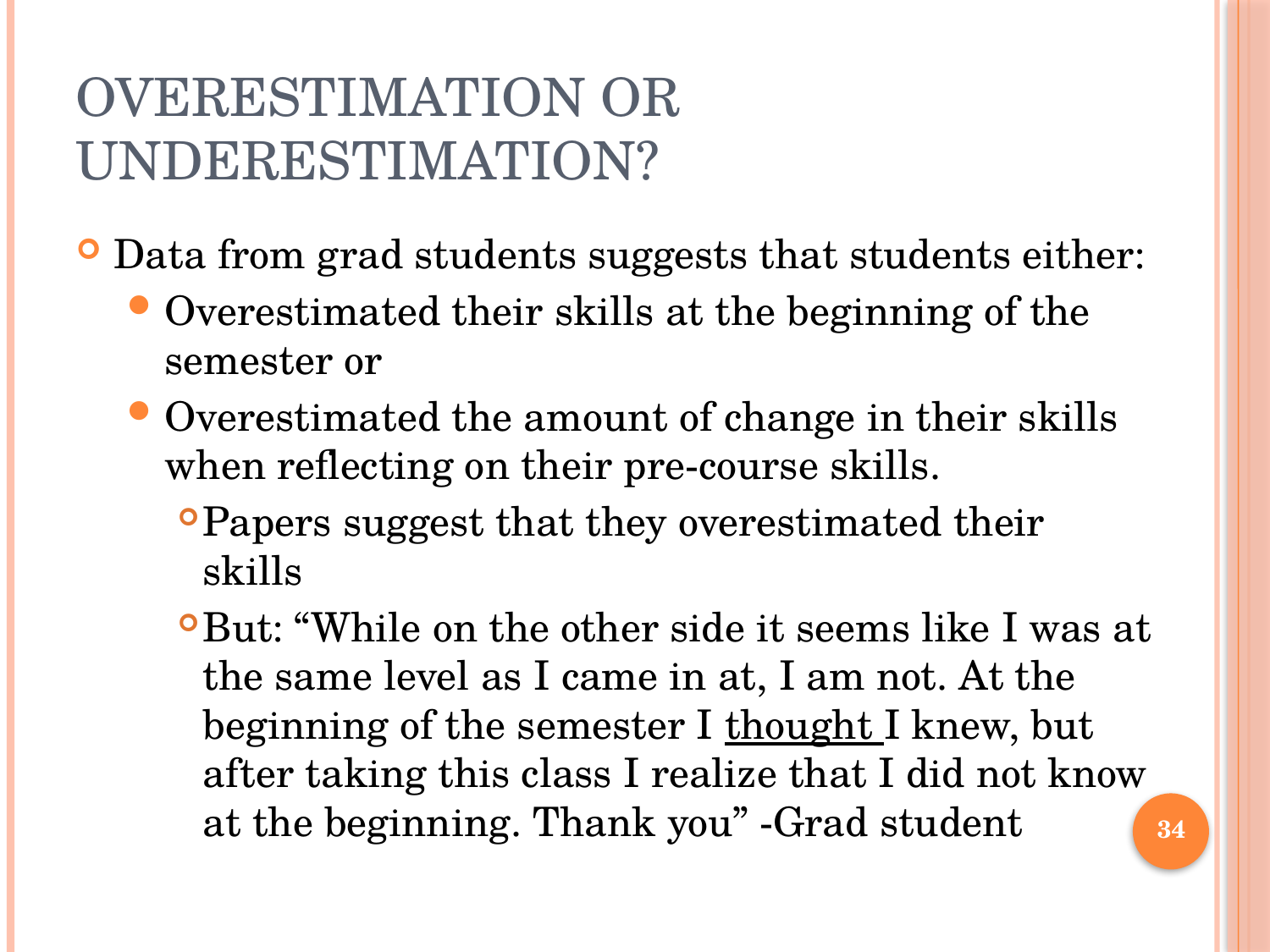

# Overestimation or underestimation?
Data from grad students suggests that students either:
Overestimated their skills at the beginning of the semester or
Overestimated the amount of change in their skills when reflecting on their pre-course skills.
Papers suggest that they overestimated their skills
But: “While on the other side it seems like I was at the same level as I came in at, I am not. At the beginning of the semester I thought I knew, but after taking this class I realize that I did not know at the beginning. Thank you” -Grad student
34